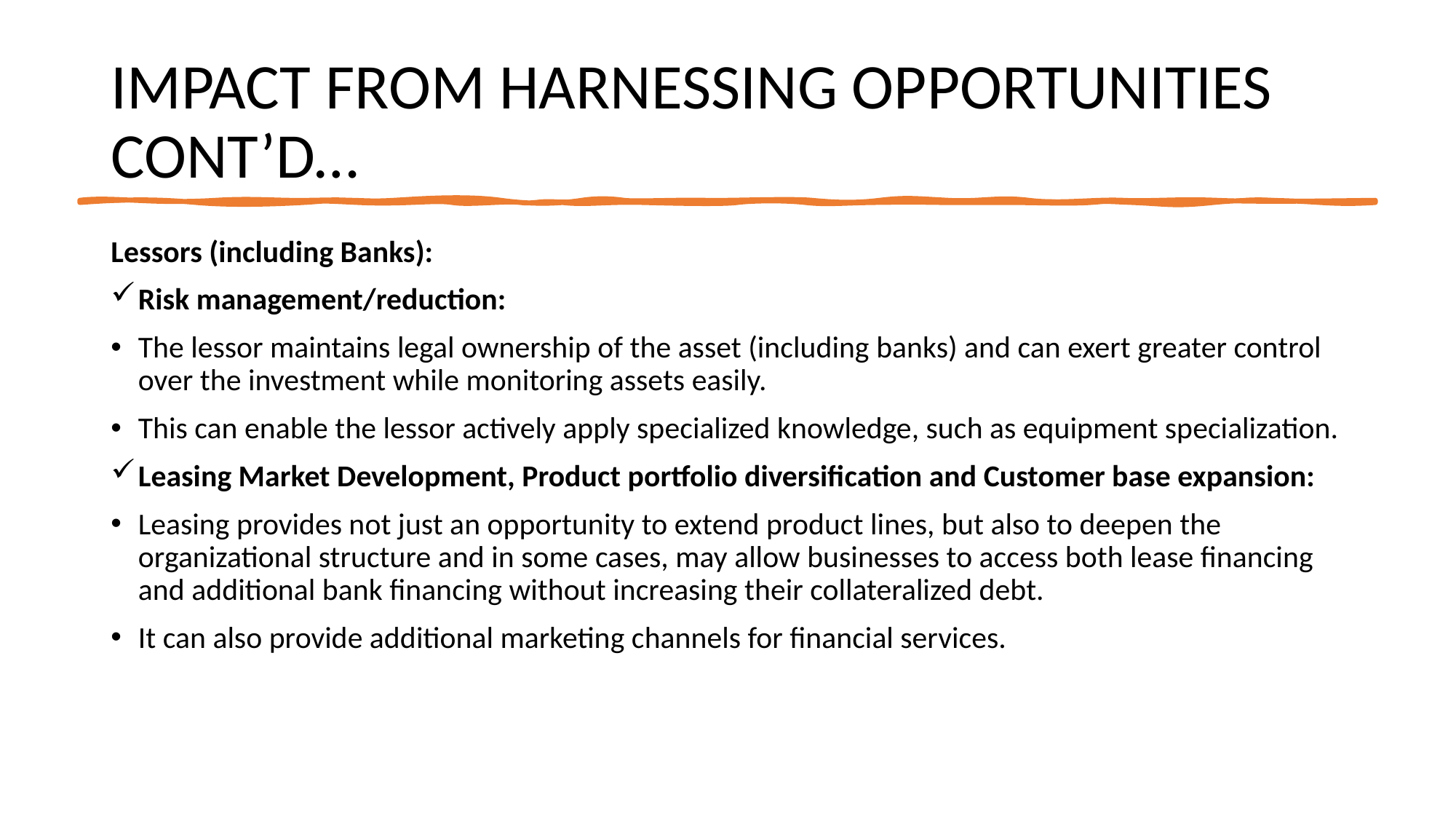

# IMPACT FROM HARNESSING OPPORTUNITIES CONT’D…

Lessors (including Banks):
Risk management/reduction:
The lessor maintains legal ownership of the asset (including banks) and can exert greater control over the investment while monitoring assets easily.
This can enable the lessor actively apply specialized knowledge, such as equipment specialization.
Leasing Market Development, Product portfolio diversification and Customer base expansion:
Leasing provides not just an opportunity to extend product lines, but also to deepen the organizational structure and in some cases, may allow businesses to access both lease financing and additional bank financing without increasing their collateralized debt.
It can also provide additional marketing channels for financial services.